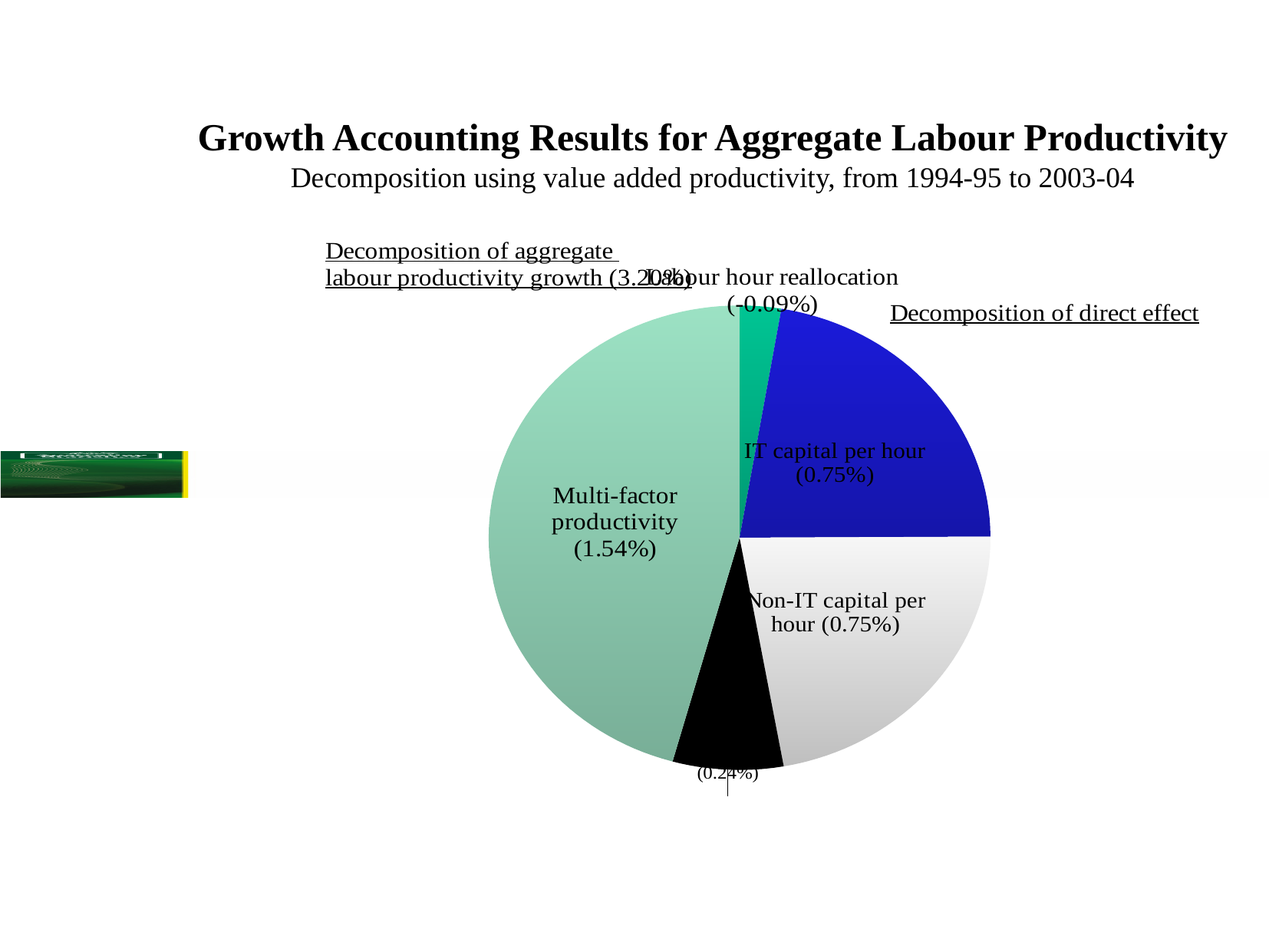

Growth Accounting Results for Aggregate Labour Productivity
Decomposition using value added productivity, from 1994-95 to 2003-04

[unsupported chart]